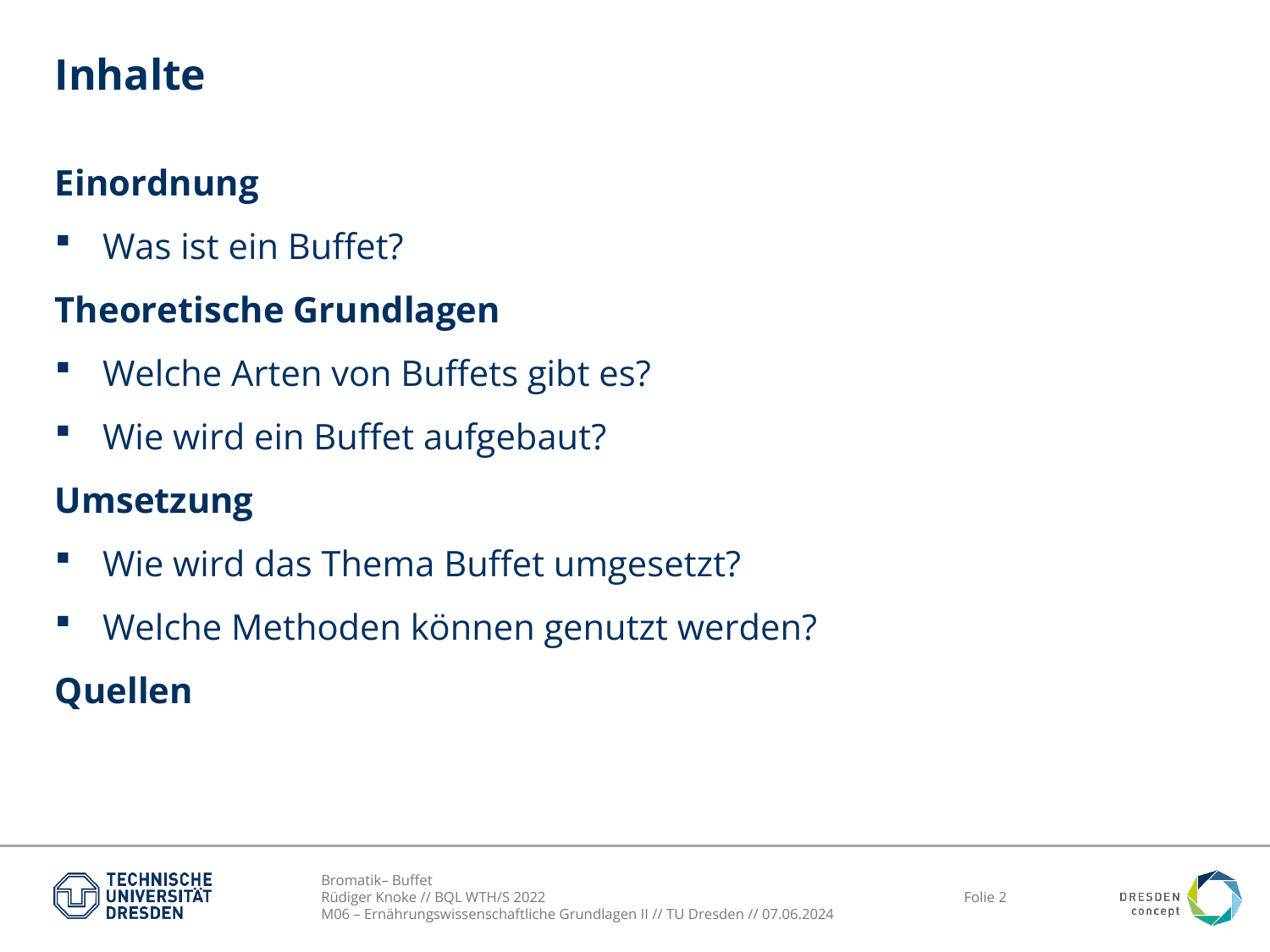

# Inhalte
Einordnung
Was ist ein Buffet?
Theoretische Grundlagen
Welche Arten von Buffets gibt es?
Wie wird ein Buffet aufgebaut?
Umsetzung
Wie wird das Thema Buffet umgesetzt?
Welche Methoden können genutzt werden?
Quellen